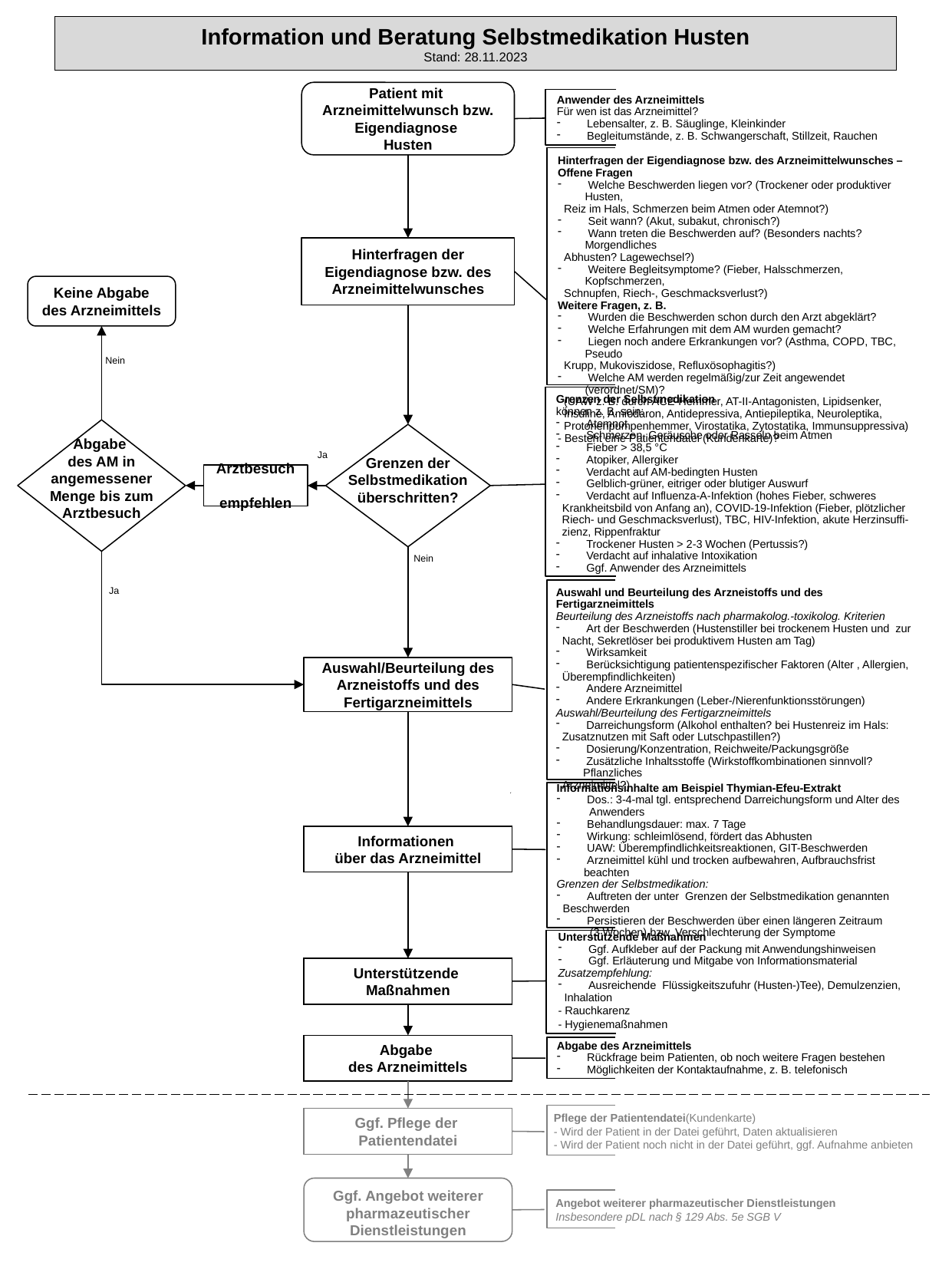

Information und Beratung Selbstmedikation Husten
Stand: 28.11.2023
Patient mit  Arzneimittelwunsch bzw. Eigendiagnose
Husten
Anwender des Arzneimittels
Für wen ist das Arzneimittel?
 Lebensalter, z. B. Säuglinge, Kleinkinder
 Begleitumstände, z. B. Schwangerschaft, Stillzeit, Rauchen

Hinterfragen der Eigendiagnose bzw. des Arzneimittelwunsches – Offene Fragen
 Welche Beschwerden liegen vor? (Trockener oder produktiver Husten,
  Reiz im Hals, Schmerzen beim Atmen oder Atemnot?)
 Seit wann? (Akut, subakut, chronisch?)
 Wann treten die Beschwerden auf? (Besonders nachts? Morgendliches
  Abhusten? Lagewechsel?)
 Weitere Begleitsymptome? (Fieber, Halsschmerzen, Kopfschmerzen,
  Schnupfen, Riech-, Geschmacksverlust?)
Weitere Fragen, z. B.
 Wurden die Beschwerden schon durch den Arzt abgeklärt?
 Welche Erfahrungen mit dem AM wurden gemacht?
 Liegen noch andere Erkrankungen vor? (Asthma, COPD, TBC, Pseudo
  Krupp, Mukoviszidose, Refluxösophagitis?)
 Welche AM werden regelmäßig/zur Zeit angewendet (verordnet/SM)?
  (UAW z. B. durch ACE-Hemmer, AT-II-Antagonisten, Lipidsenker,
  Insuline, Amiodaron, Antidepressiva, Antiepileptika, Neuroleptika,
  Protonenpumpenhemmer, Virostatika, Zytostatika, Immunsuppressiva)
- Besteht eine Patientendatei (Kundenkarte)?
Hinterfragen der Eigendiagnose bzw. des Arzneimittelwunsches
Keine Abgabe des Arzneimittels
Nein

Grenzen der Selbstmedikation
können z. B. sein:
 Atemnot
 Schmerzen, Geräusche oder Rasseln beim Atmen
 Fieber > 38,5 °C
 Atopiker, Allergiker
 Verdacht auf AM-bedingten Husten
 Gelblich-grüner, eitriger oder blutiger Auswurf
 Verdacht auf Influenza-A-Infektion (hohes Fieber, schweres
  Krankheitsbild von Anfang an), COVID-19-Infektion (Fieber, plötzlicher
  Riech- und Geschmacksverlust), TBC, HIV-Infektion, akute Herzinsuffi-
  zienz, Rippenfraktur
 Trockener Husten > 2-3 Wochen (Pertussis?)
 Verdacht auf inhalative Intoxikation
 Ggf. Anwender des Arzneimittels

Abgabe
des AM in angemessener Menge bis zum Arztbesuch
Ja
Grenzen der Selbstmedikation überschritten?
Arztbesuch
empfehlen
Nein

Ja
Auswahl und Beurteilung des Arzneistoffs und des Fertigarzneimittels
Beurteilung des Arzneistoffs nach pharmakolog.-toxikolog. Kriterien
 Art der Beschwerden (Hustenstiller bei trockenem Husten und  zur
  Nacht, Sekretlöser bei produktivem Husten am Tag)
 Wirksamkeit
 Berücksichtigung patientenspezifischer Faktoren (Alter , Allergien,
  Überempfindlichkeiten)
 Andere Arzneimittel
 Andere Erkrankungen (Leber-/Nierenfunktionsstörungen)
Auswahl/Beurteilung des Fertigarzneimittels
 Darreichungsform (Alkohol enthalten? bei Hustenreiz im Hals:
  Zusatznutzen mit Saft oder Lutschpastillen?)
 Dosierung/Konzentration, Reichweite/Packungsgröße
 Zusätzliche Inhaltsstoffe (Wirkstoffkombinationen sinnvoll? Pflanzliches
  Arzneimittel?)
Auswahl/Beurteilung des Arzneistoffs und des Fertigarzneimittels
Informationsinhalte am Beispiel Thymian-Efeu-Extrakt
 Dos.: 3-4-mal tgl. entsprechend Darreichungsform und Alter des
  Anwenders
 Behandlungsdauer: max. 7 Tage
 Wirkung: schleimlösend, fördert das Abhusten
 UAW: Überempfindlichkeitsreaktionen, GIT-Beschwerden
 Arzneimittel kühl und trocken aufbewahren, Aufbrauchsfrist beachten
Grenzen der Selbstmedikation:
 Auftreten der unter  Grenzen der Selbstmedikation genannten
  Beschwerden
 Persistieren der Beschwerden über einen längeren Zeitraum
  (3 Wochen) bzw. Verschlechterung der Symptome

Informationen
über das Arzneimittel
Unterstützende Maßnahmen
 Ggf. Aufkleber auf der Packung mit Anwendungshinweisen
 Ggf. Erläuterung und Mitgabe von Informationsmaterial
Zusatzempfehlung:
 Ausreichende  Flüssigkeitszufuhr (Husten-)Tee), Demulzenzien,
  Inhalation
- Rauchkarenz
- Hygienemaßnahmen

Unterstützende
Maßnahmen
Abgabe des Arzneimittels
 Rückfrage beim Patienten, ob noch weitere Fragen bestehen
 Möglichkeiten der Kontaktaufnahme, z. B. telefonisch
Abgabe
des Arzneimittels

Pflege der Patientendatei(Kundenkarte)
- Wird der Patient in der Datei geführt, Daten aktualisieren
- Wird der Patient noch nicht in der Datei geführt, ggf. Aufnahme anbieten
Ggf. Pflege der
Patientendatei
Ggf. Angebot weiterer pharmazeutischer Dienstleistungen

Angebot weiterer pharmazeutischer Dienstleistungen
Insbesondere pDL nach § 129 Abs. 5e SGB V